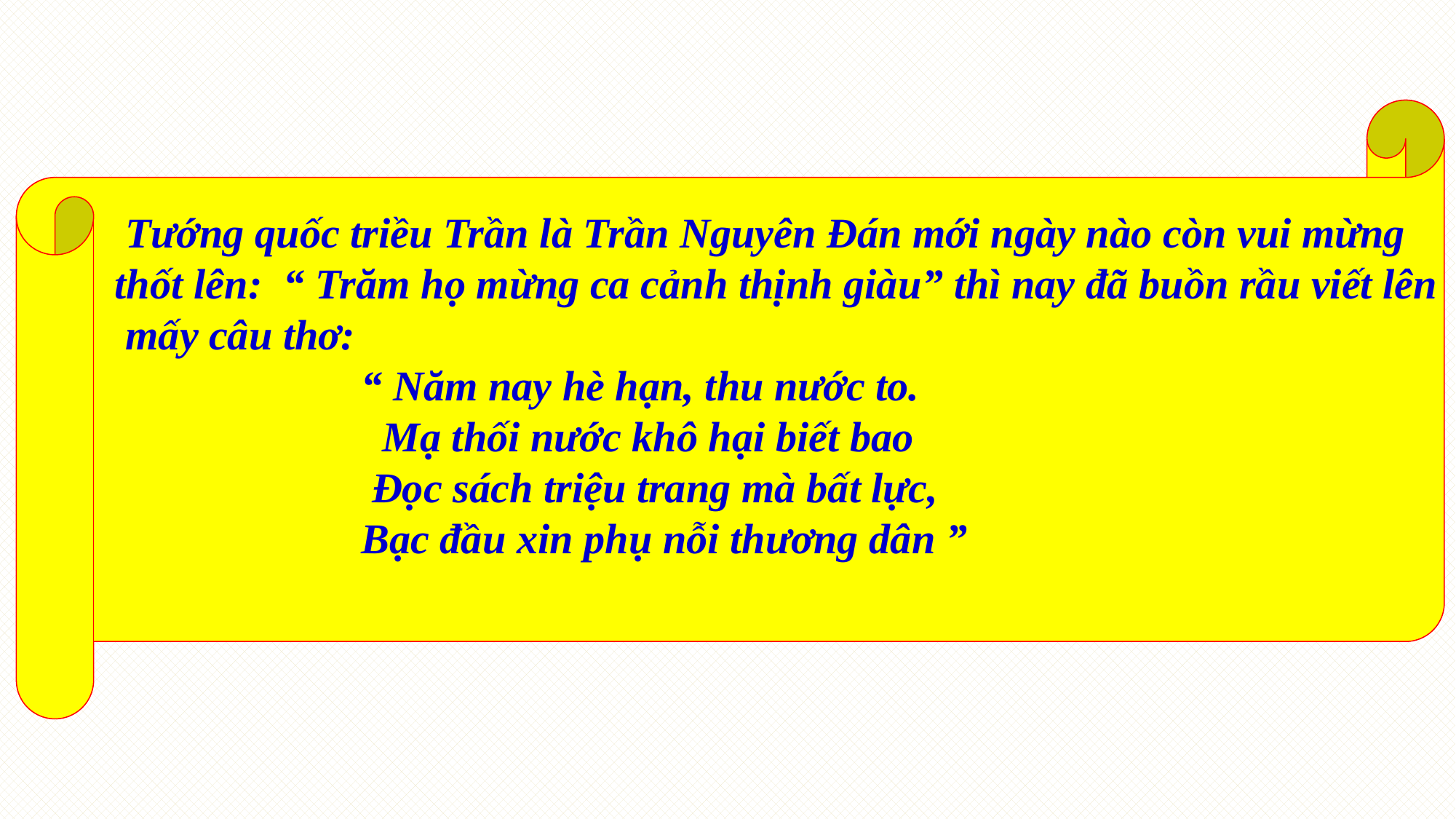

Tướng quốc triều Trần là Trần Nguyên Đán mới ngày nào còn vui mừng
 thốt lên:  “ Trăm họ mừng ca cảnh thịnh giàu” thì nay đã buồn rầu viết lên
  mấy câu thơ:
	              “ Năm nay hè hạn, thu nước to.
	                Mạ thối nước khô hại biết bao
	               Đọc sách triệu trang mà bất lực,
	              Bạc đầu xin phụ nỗi thương dân ”